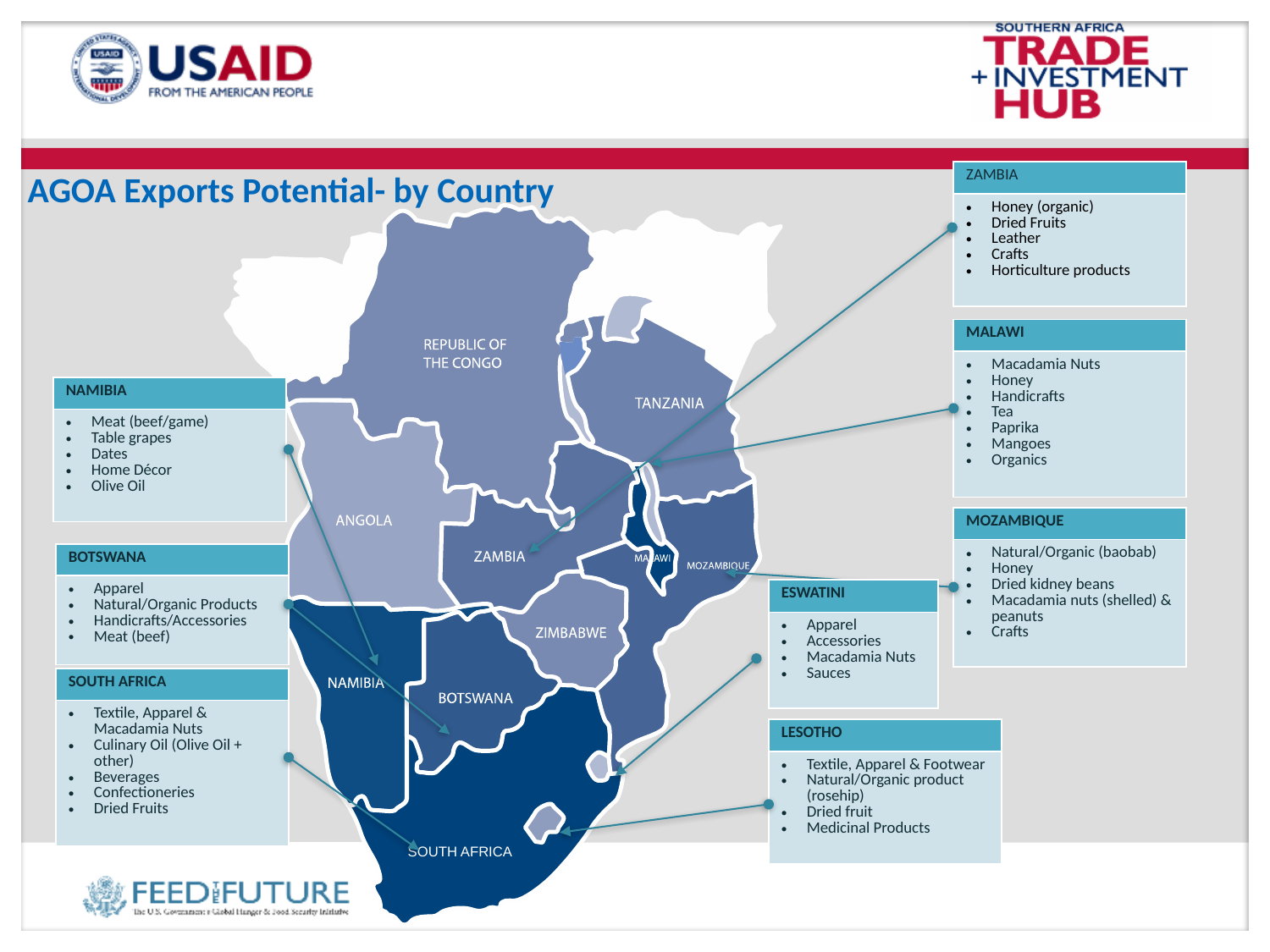

# AGOA Exports Potential- by Country
| ZAMBIA |
| --- |
| Honey (organic) Dried Fruits Leather Crafts Horticulture products |

SOUTH AFRICA
| MALAWI |
| --- |
| Macadamia Nuts Honey Handicrafts Tea Paprika Mangoes Organics |
| NAMIBIA |
| --- |
| Meat (beef/game) Table grapes Dates Home Décor Olive Oil |
| MOZAMBIQUE |
| --- |
| Natural/Organic (baobab) Honey Dried kidney beans Macadamia nuts (shelled) & peanuts Crafts |
| BOTSWANA |
| --- |
| Apparel Natural/Organic Products Handicrafts/Accessories Meat (beef) |
| ESWATINI |
| --- |
| Apparel Accessories Macadamia Nuts Sauces |
| SOUTH AFRICA |
| --- |
| Textile, Apparel & Macadamia Nuts Culinary Oil (Olive Oil + other) Beverages Confectioneries Dried Fruits |
| LESOTHO |
| --- |
| Textile, Apparel & Footwear Natural/Organic product (rosehip) Dried fruit Medicinal Products |